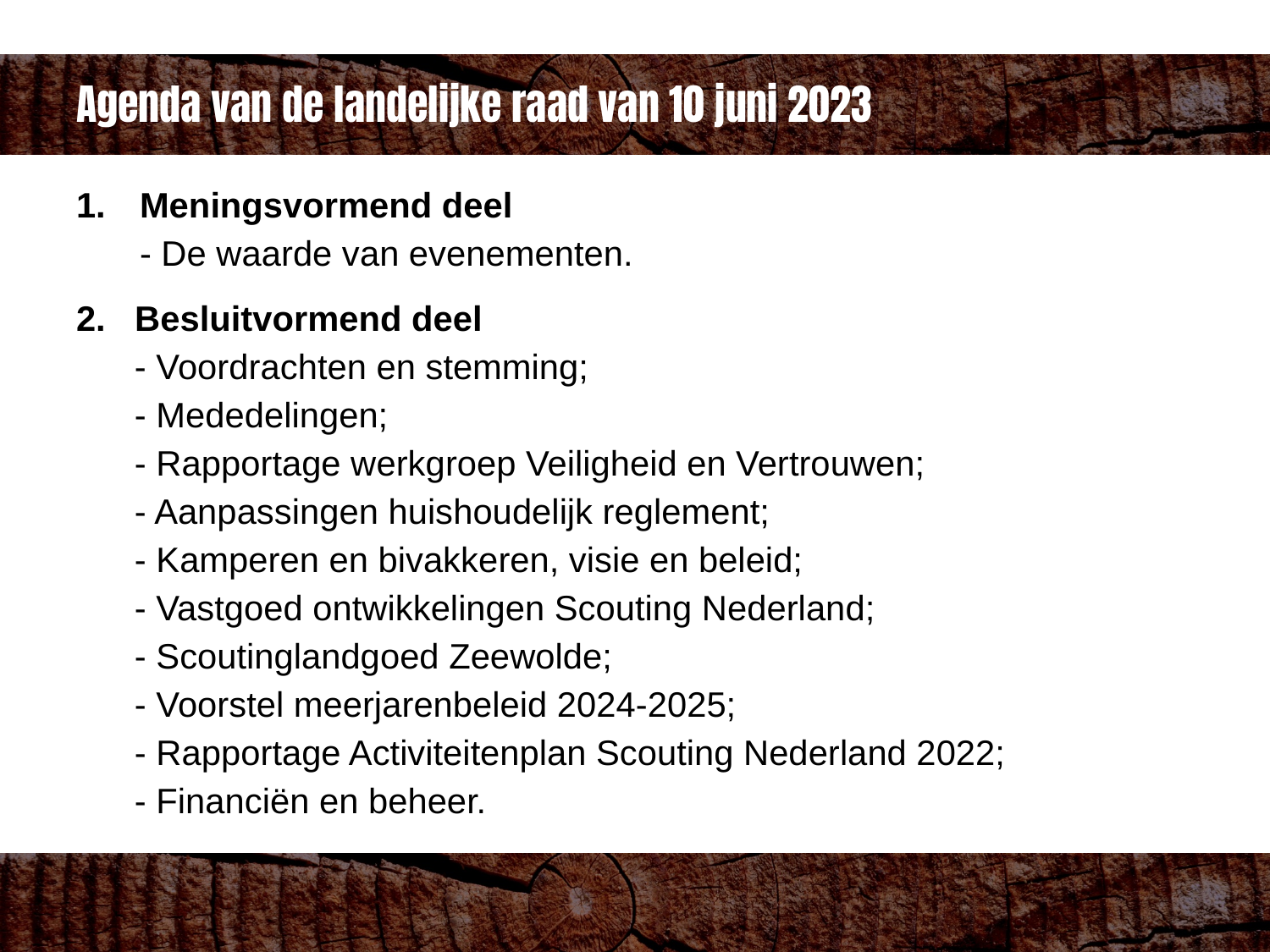

# Agenda van de landelijke raad van 10 juni 2023
Meningsvormend deel
- De waarde van evenementen.
2.   Besluitvormend deel
      - Voordrachten en stemming;
      - Mededelingen;
      - Rapportage werkgroep Veiligheid en Vertrouwen;
      - Aanpassingen huishoudelijk reglement;
      - Kamperen en bivakkeren, visie en beleid;
      - Vastgoed ontwikkelingen Scouting Nederland;
      - Scoutinglandgoed Zeewolde;
      - Voorstel meerjarenbeleid 2024-2025;
      - Rapportage Activiteitenplan Scouting Nederland 2022;
      - Financiën en beheer.